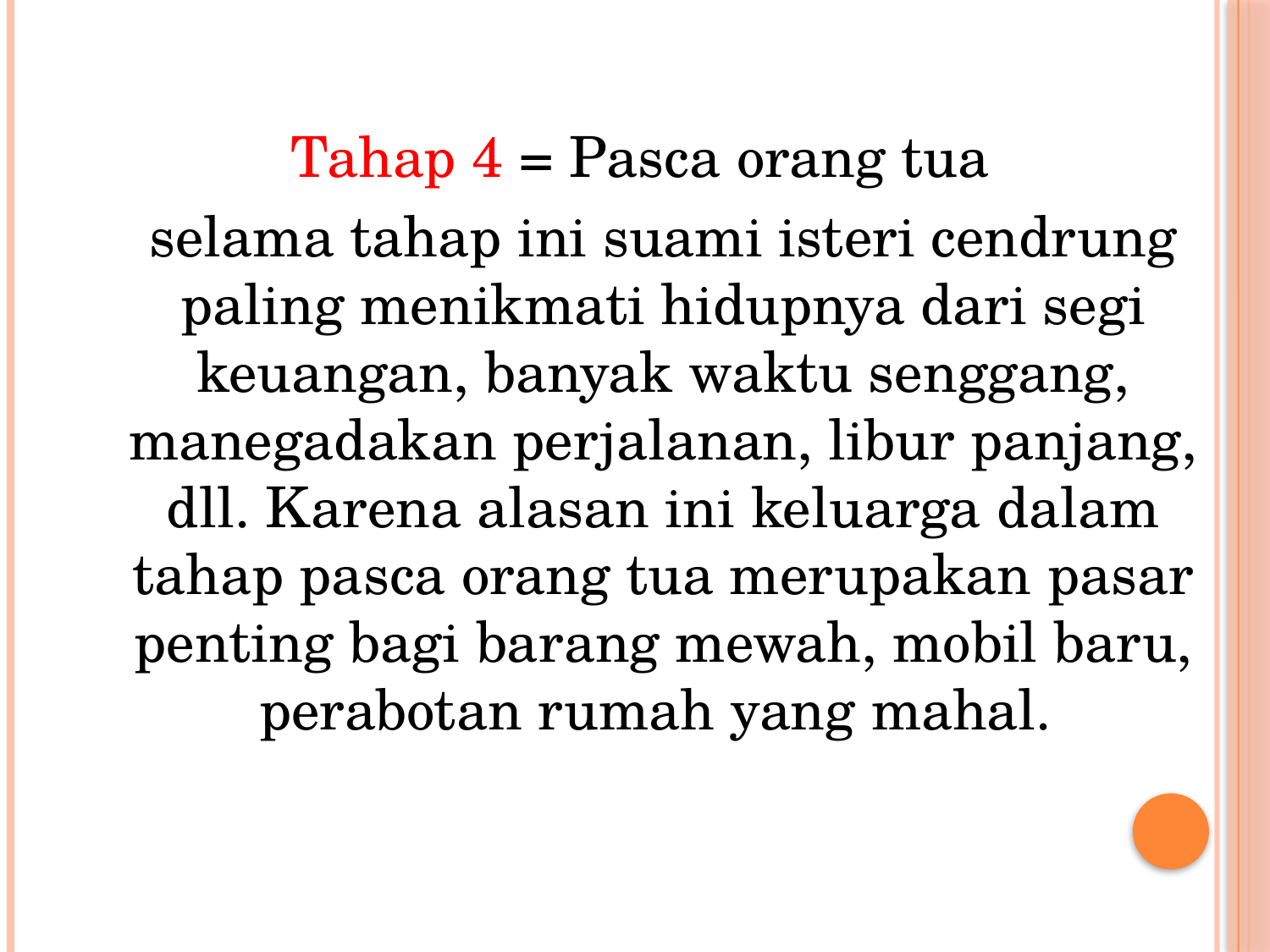

Tahap 4 = Pasca orang tua
	selama tahap ini suami isteri cendrung paling menikmati hidupnya dari segi keuangan, banyak waktu senggang, manegadakan perjalanan, libur panjang, dll. Karena alasan ini keluarga dalam tahap pasca orang tua merupakan pasar penting bagi barang mewah, mobil baru, perabotan rumah yang mahal.